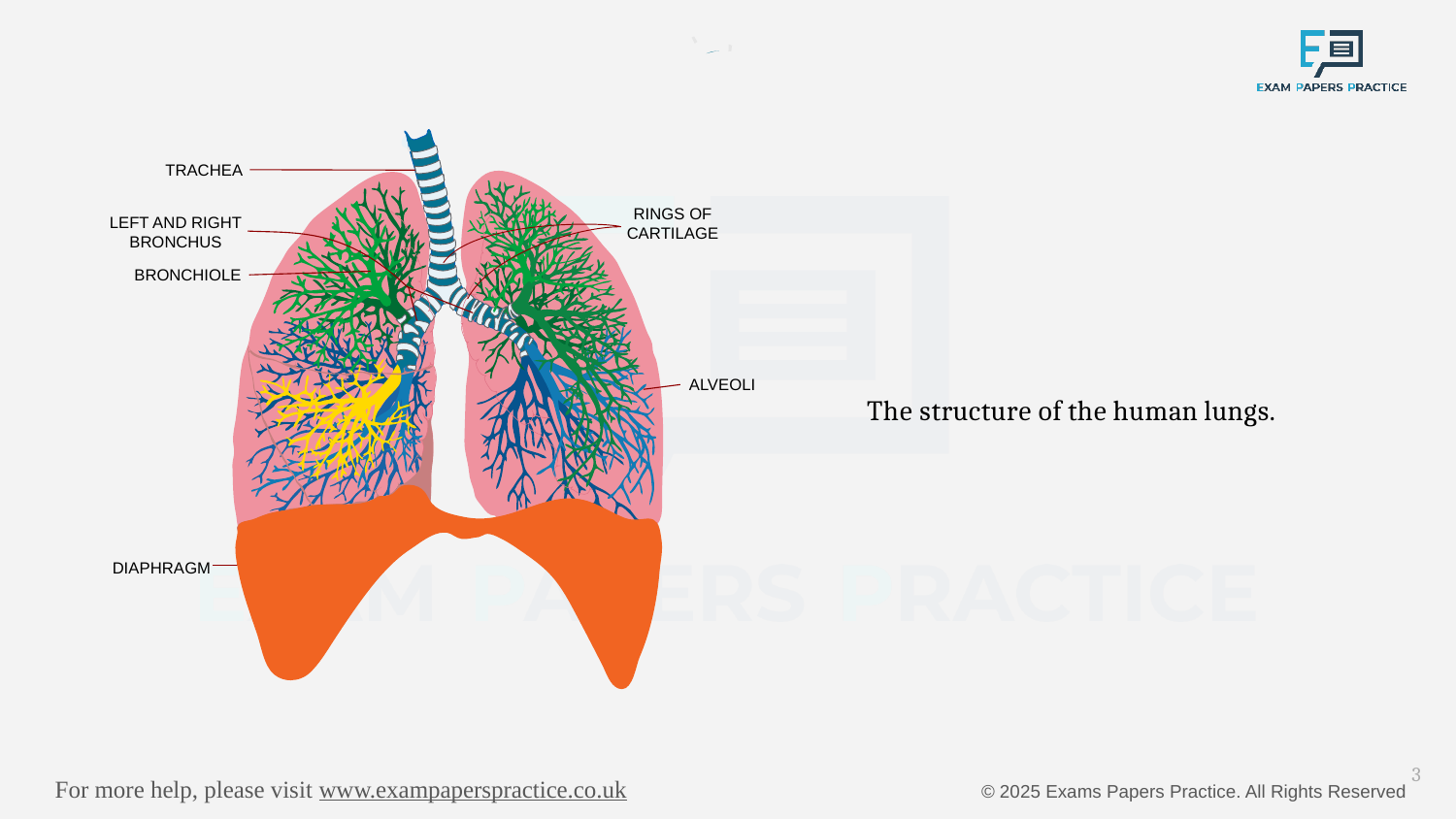

TRACHEA

RINGS OF
CARTILAGE

LEFT AND RIGHT BRONCHUS

BRONCHIOLE

ALVEOLI

DIAPHRAGM

The structure of the human lungs.
3